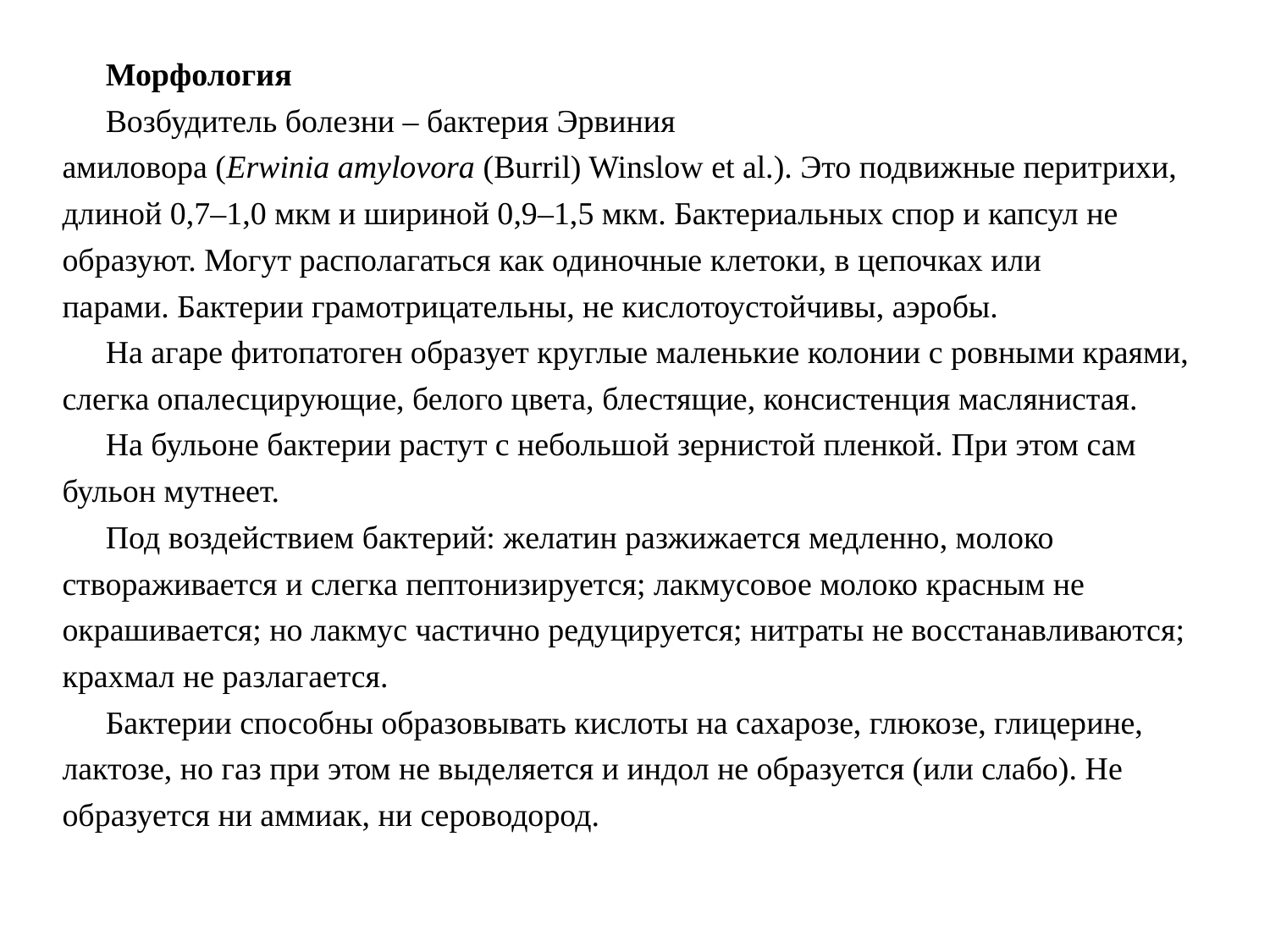

Морфология
Возбудитель болезни – бактерия Эрвиния амиловора (Erwinia amylovora (Burril) Winslow et al.). Это подвижные перитрихи, длиной 0,7–1,0 мкм и шириной 0,9–1,5 мкм. Бактериальных спор и капсул не образуют. Могут располагаться как одиночные клетоки, в цепочках или парами. Бактерии грамотрицательны, не кислотоустойчивы, аэробы.
На агаре фитопатоген образует круглые маленькие колонии с ровными краями, слегка опалесцирующие, белого цвета, блестящие, консистенция маслянистая.
На бульоне бактерии растут с небольшой зернистой пленкой. При этом сам бульон мутнеет.
Под воздействием бактерий: желатин разжижается медленно, молоко створаживается и слегка пептонизируется; лакмусовое молоко красным не окрашивается; но лакмус частично редуцируется; нитраты не восстанавливаются; крахмал не разлагается.
Бактерии способны образовывать кислоты на сахарозе, глюкозе, глицерине, лактозе, но газ при этом не выделяется и индол не образуется (или слабо). Не образуется ни аммиак, ни сероводород.